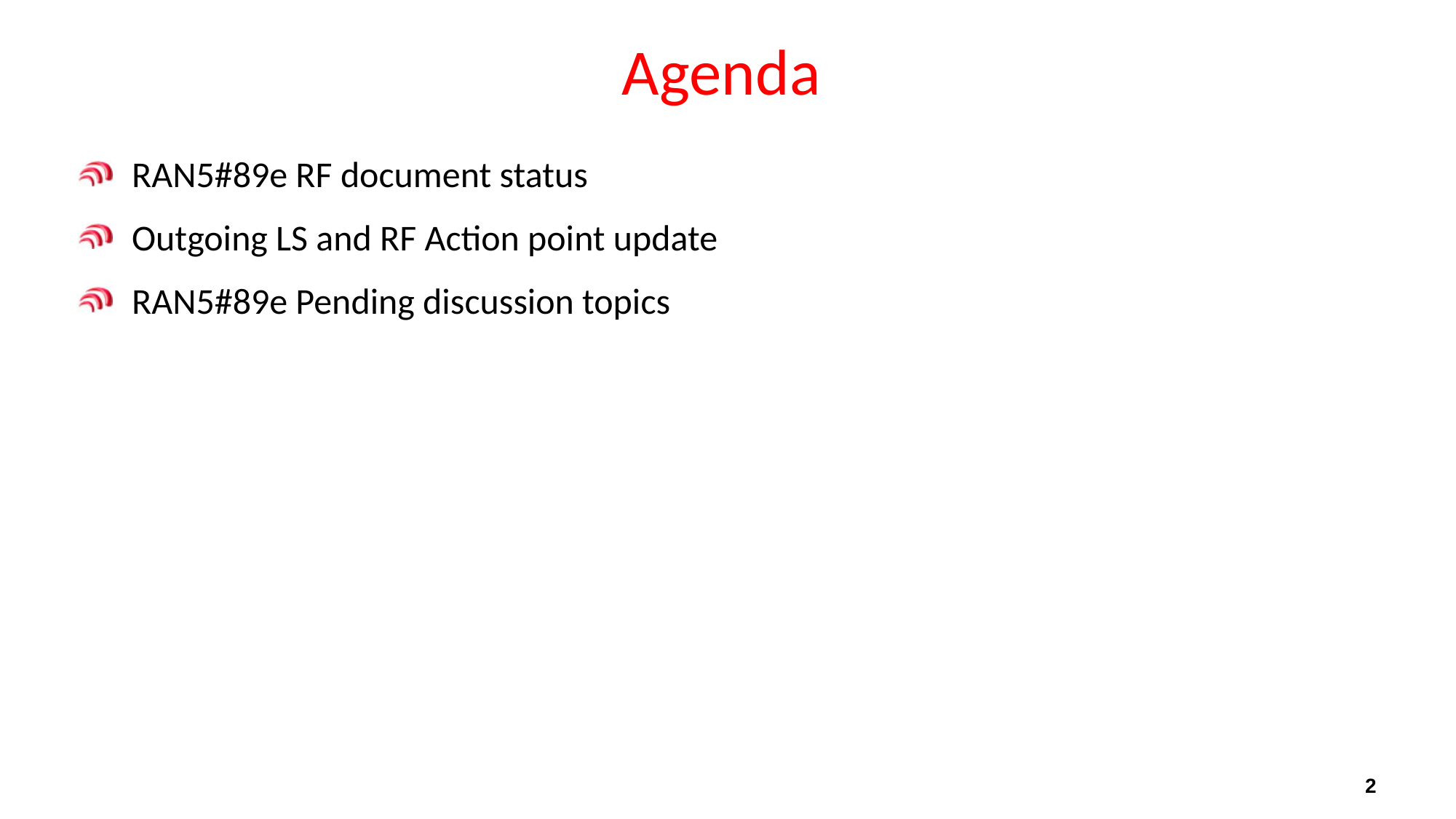

# Agenda
RAN5#89e RF document status
Outgoing LS and RF Action point update
RAN5#89e Pending discussion topics